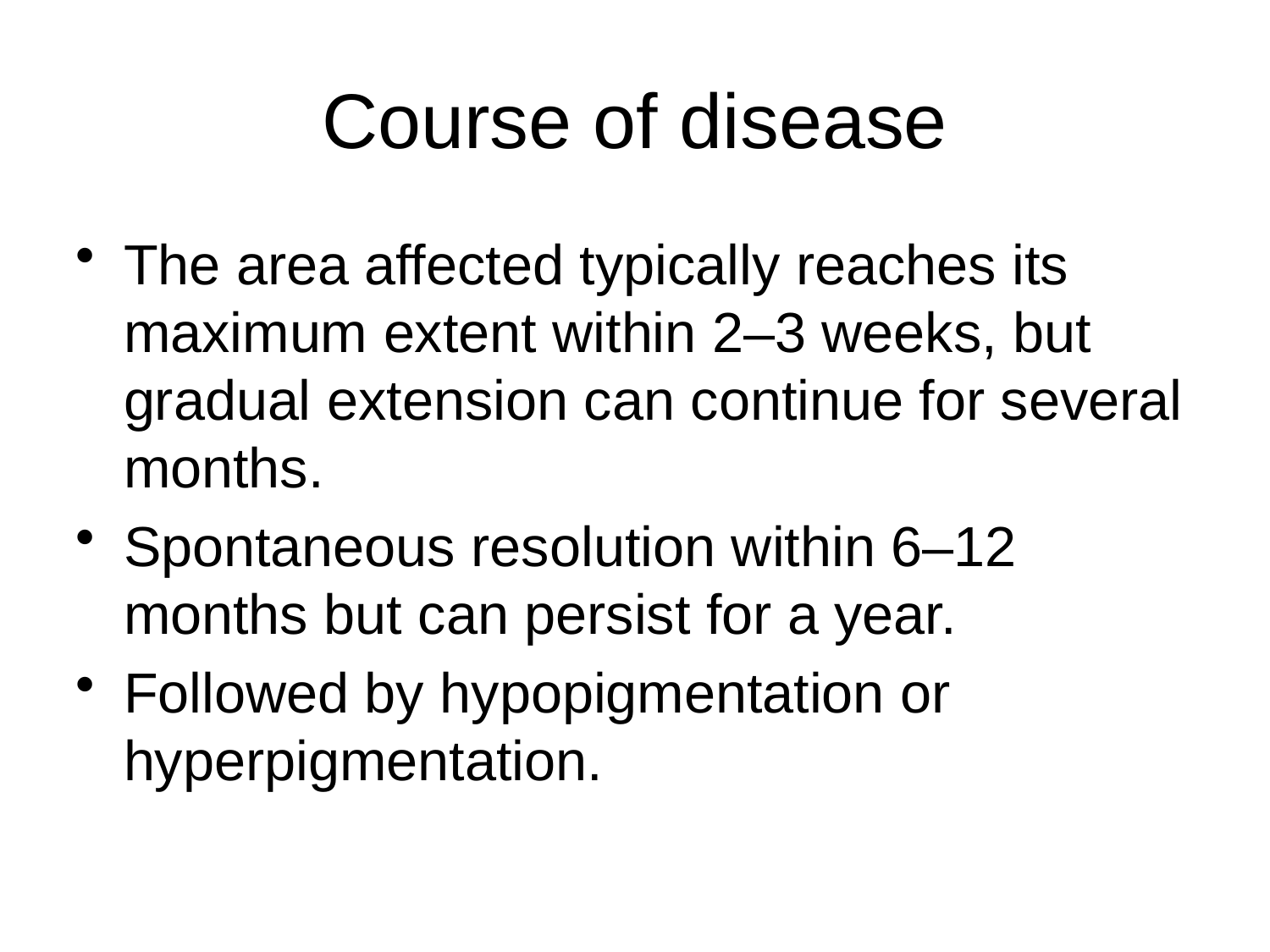

# Course of disease
The area affected typically reaches its maximum extent within 2–3 weeks, but gradual extension can continue for several months.
Spontaneous resolution within 6–12 months but can persist for a year.
Followed by hypopigmentation or hyperpigmentation.